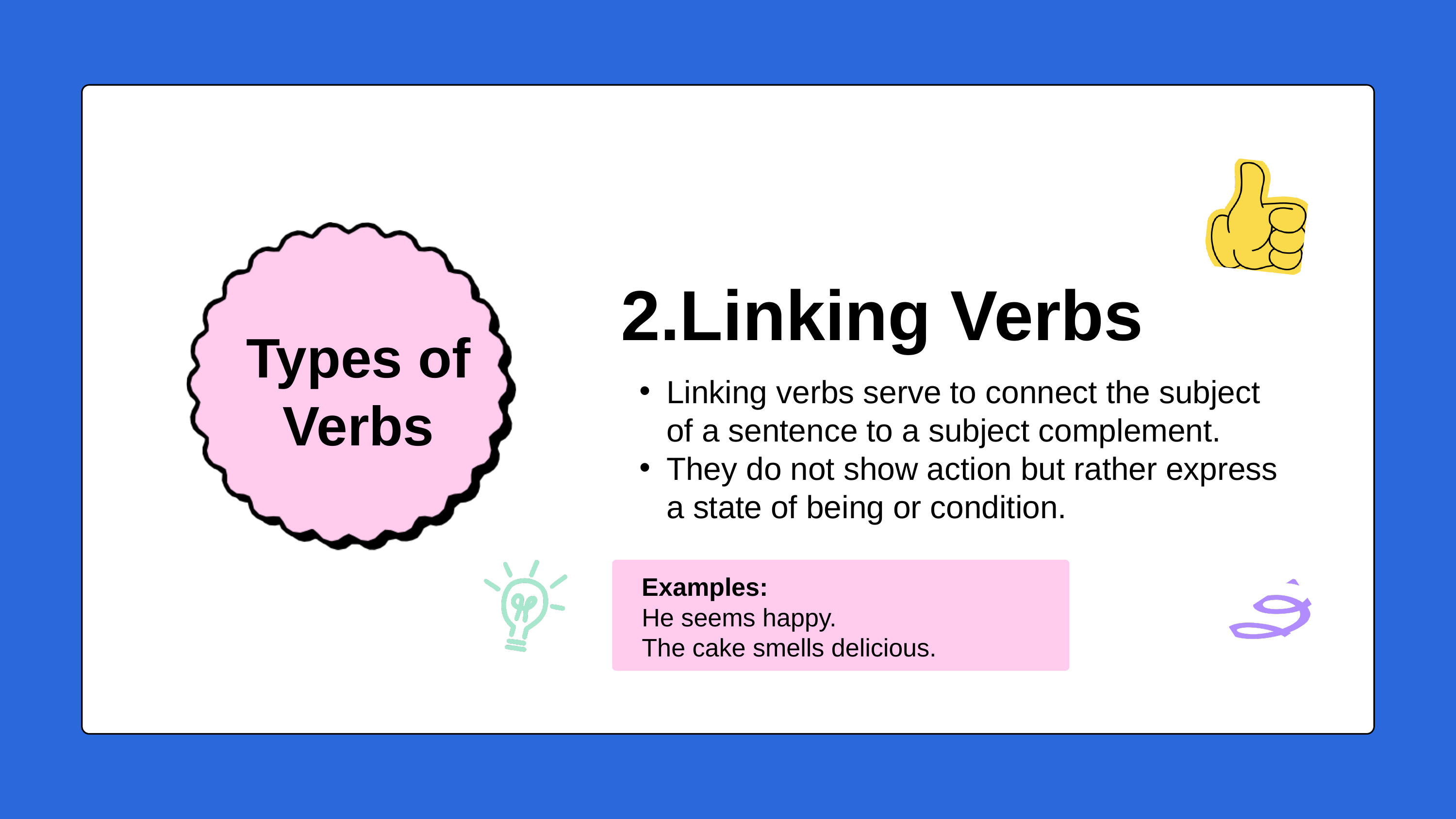

2.Linking Verbs
Types of Verbs
Linking verbs serve to connect the subject of a sentence to a subject complement.
They do not show action but rather express a state of being or condition.

Examples:
He seems happy.
The cake smells delicious.